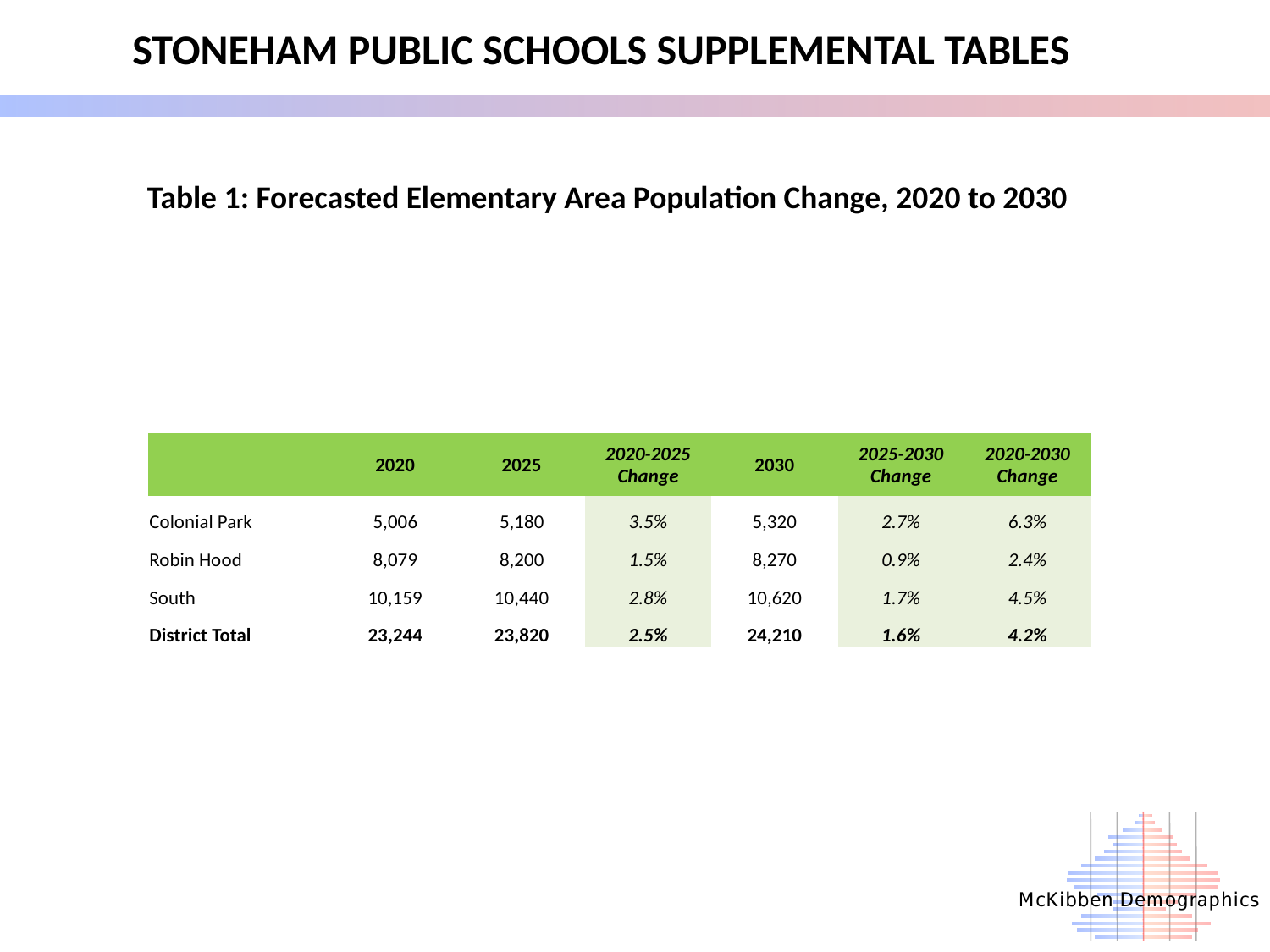

Stoneham Public Schools Supplemental Tables
Table 1: Forecasted Elementary Area Population Change, 2020 to 2030
|  | 2020 | 2025 | 2020-2025 Change | 2030 | 2025-2030 Change | 2020-2030 Change |
| --- | --- | --- | --- | --- | --- | --- |
| Colonial Park | 5,006 | 5,180 | 3.5% | 5,320 | 2.7% | 6.3% |
| Robin Hood | 8,079 | 8,200 | 1.5% | 8,270 | 0.9% | 2.4% |
| South | 10,159 | 10,440 | 2.8% | 10,620 | 1.7% | 4.5% |
| District Total | 23,244 | 23,820 | 2.5% | 24,210 | 1.6% | 4.2% |